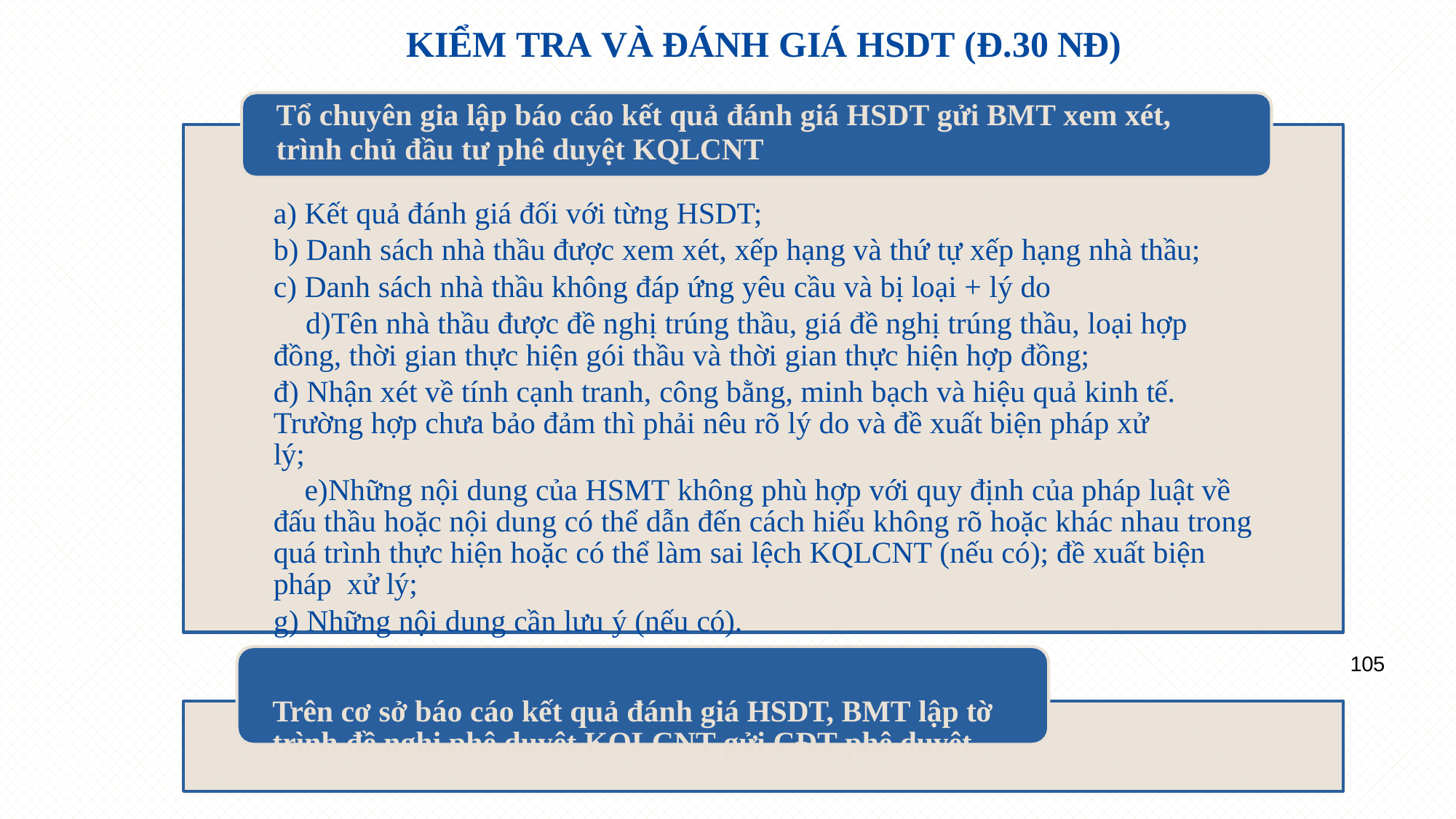

# KIỂM TRA VÀ ĐÁNH GIÁ HSDT (Đ.30 NĐ)

Tổ chuyên gia lập báo cáo kết quả đánh giá HSDT gửi BMT xem xét,
trình chủ đầu tư phê duyệt KQLCNT
Kết quả đánh giá đối với từng HSDT;
Danh sách nhà thầu được xem xét, xếp hạng và thứ tự xếp hạng nhà thầu;
Danh sách nhà thầu không đáp ứng yêu cầu và bị loại + lý do
Tên nhà thầu được đề nghị trúng thầu, giá đề nghị trúng thầu, loại hợp đồng, thời gian thực hiện gói thầu và thời gian thực hiện hợp đồng;
đ) Nhận xét về tính cạnh tranh, công bằng, minh bạch và hiệu quả kinh tế. Trường hợp chưa bảo đảm thì phải nêu rõ lý do và đề xuất biện pháp xử lý;
Những nội dung của HSMT không phù hợp với quy định của pháp luật về đấu thầu hoặc nội dung có thể dẫn đến cách hiểu không rõ hoặc khác nhau trong quá trình thực hiện hoặc có thể làm sai lệch KQLCNT (nếu có); đề xuất biện pháp xử lý;
g) Những nội dung cần lưu ý (nếu có).

Trên cơ sở báo cáo kết quả đánh giá HSDT, BMT lập tờ trình đề nghị phê duyệt KQLCNT gửi CĐT phê duyệt

105